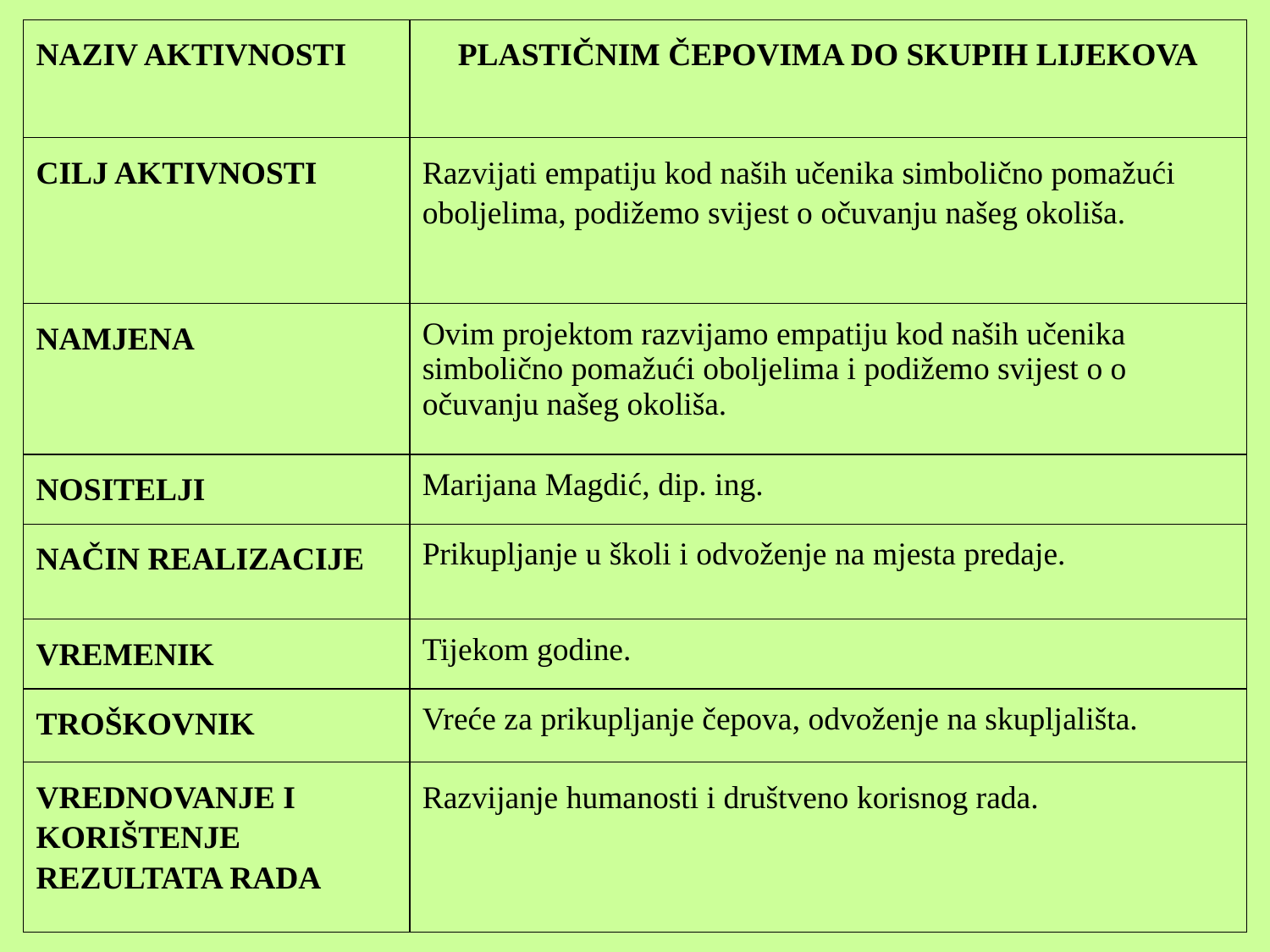

| NAZIV AKTIVNOSTI | PLASTIČNIM ČEPOVIMA DO SKUPIH LIJEKOVA |
| --- | --- |
| CILJ AKTIVNOSTI | Razvijati empatiju kod naših učenika simbolično pomažući oboljelima, podižemo svijest o očuvanju našeg okoliša. |
| NAMJENA | Ovim projektom razvijamo empatiju kod naših učenika simbolično pomažući oboljelima i podižemo svijest o o očuvanju našeg okoliša. |
| NOSITELJI | Marijana Magdić, dip. ing. |
| NAČIN REALIZACIJE | Prikupljanje u školi i odvoženje na mjesta predaje. |
| VREMENIK | Tijekom godine. |
| TROŠKOVNIK | Vreće za prikupljanje čepova, odvoženje na skupljališta. |
| VREDNOVANJE I KORIŠTENJE REZULTATA RADA | Razvijanje humanosti i društveno korisnog rada. |